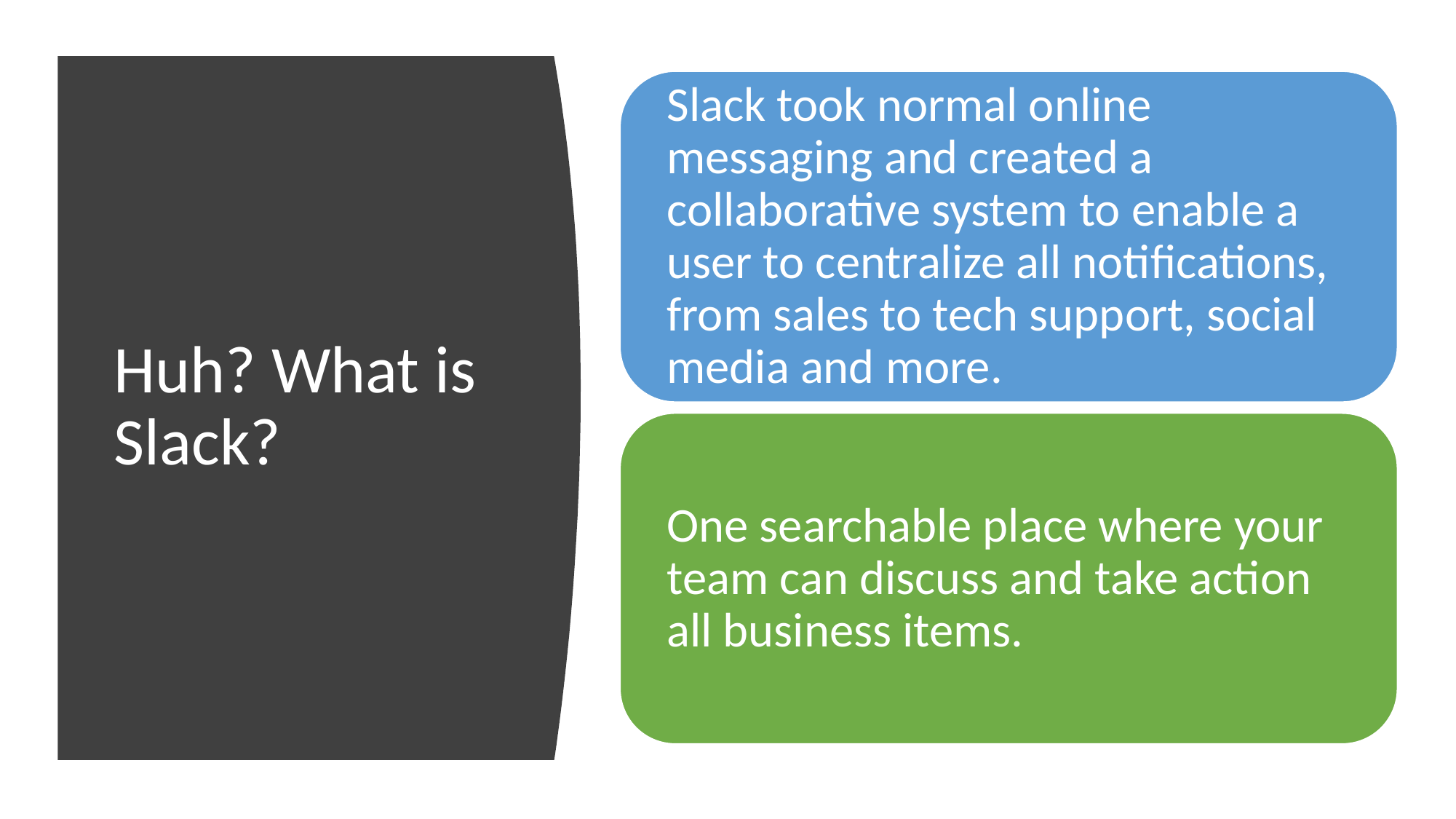

Slack took normal online messaging and created a collaborative system to enable a user to centralize all notifications, from sales to tech support, social media and more.
One searchable place where your team can discuss and take action all business items.

# Huh? What is Slack?